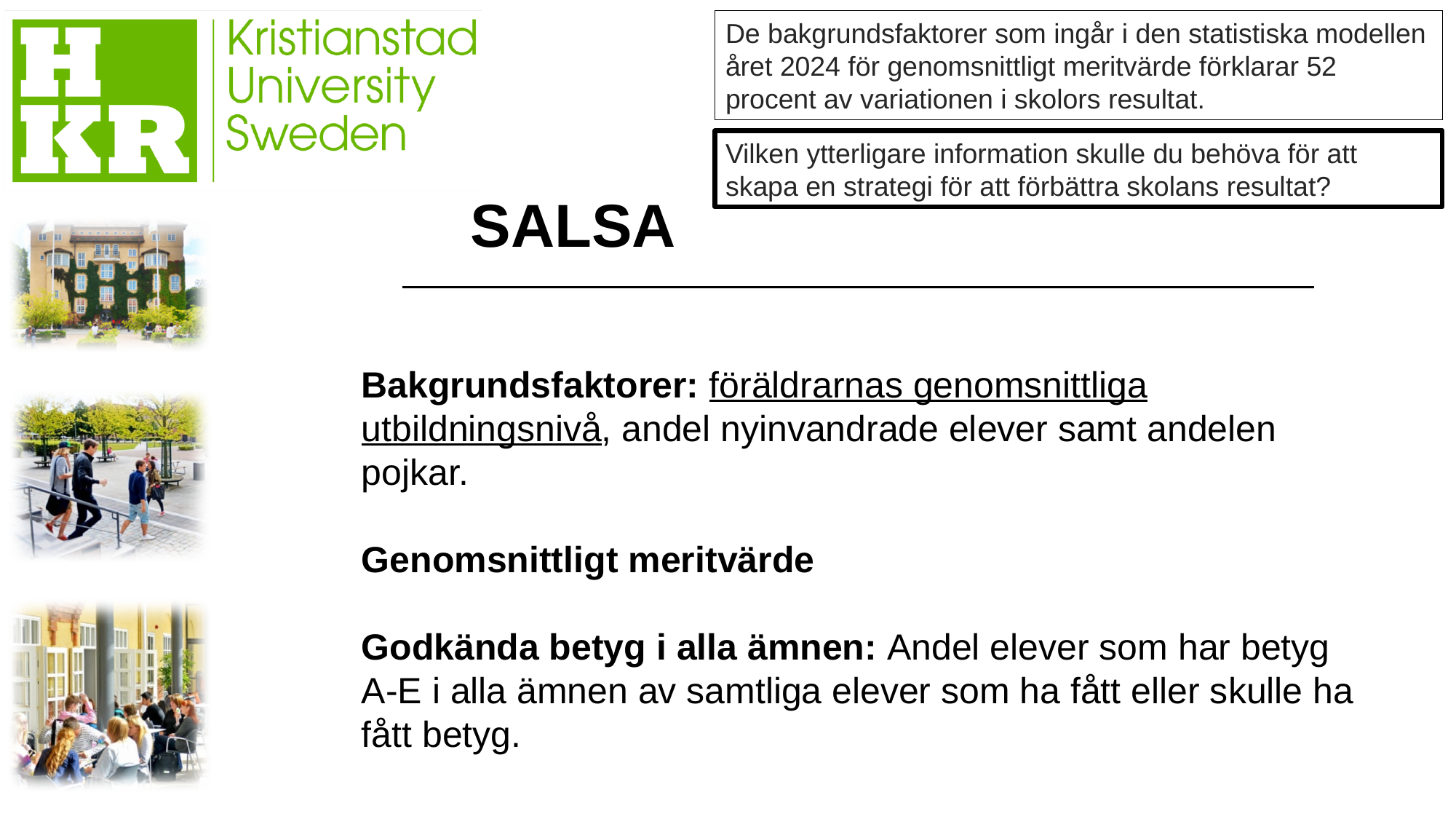

De bakgrundsfaktorer som ingår i den statistiska modellen året 2024 för genomsnittligt meritvärde förklarar 52 procent av variationen i skolors resultat.
Vilken ytterligare information skulle du behöva för att skapa en strategi för att förbättra skolans resultat?
	SALSA

Bakgrundsfaktorer: föräldrarnas genomsnittliga utbildningsnivå, andel nyinvandrade elever samt andelen pojkar.

Genomsnittligt meritvärde

Godkända betyg i alla ämnen: Andel elever som har betyg A-E i alla ämnen av samtliga elever som ha fått eller skulle ha fått betyg.